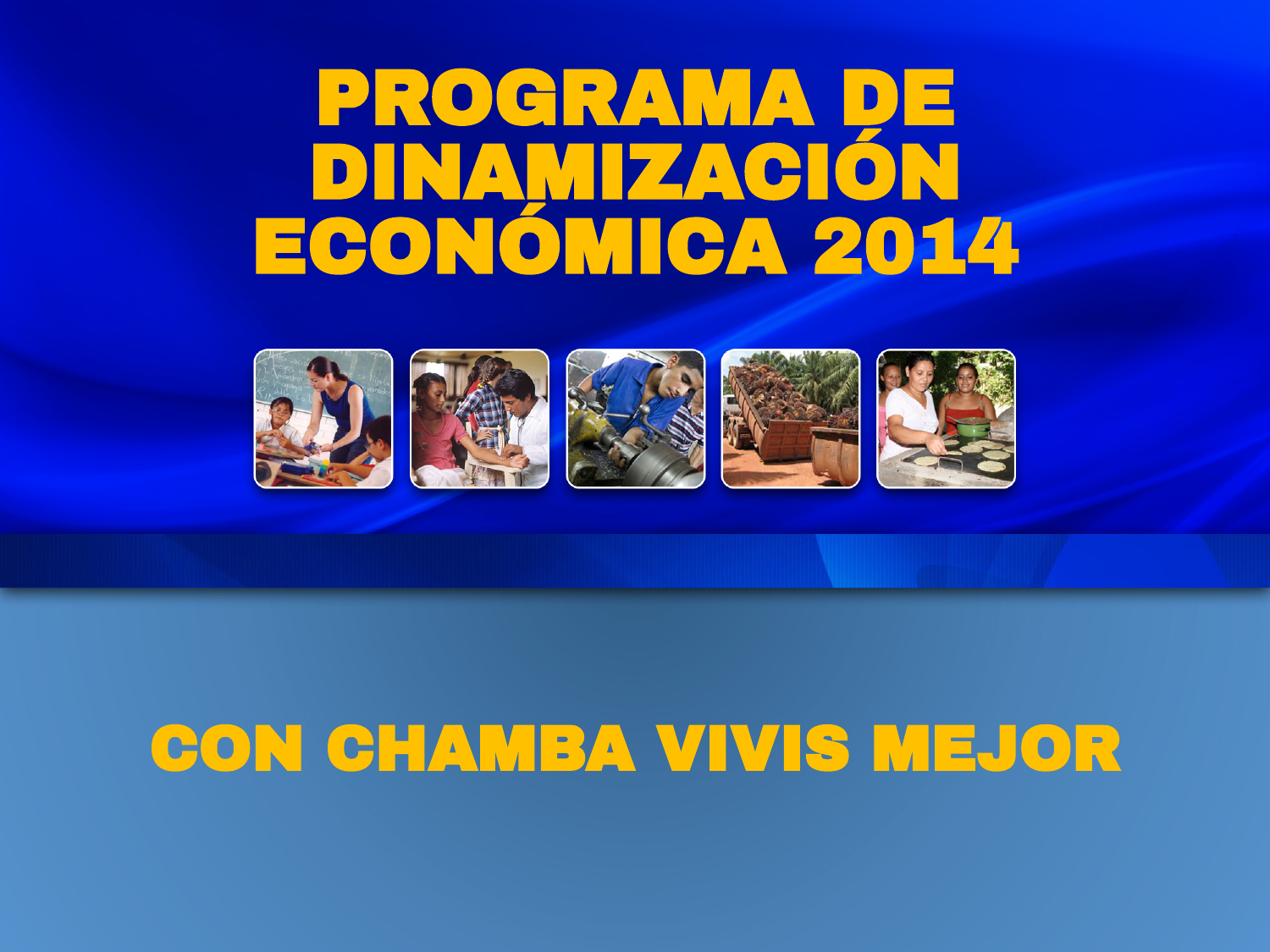

PROGRAMA DE DINAMIZACIÓN ECONÓMICA 2014
CON CHAMBA VIVIS MEJOR